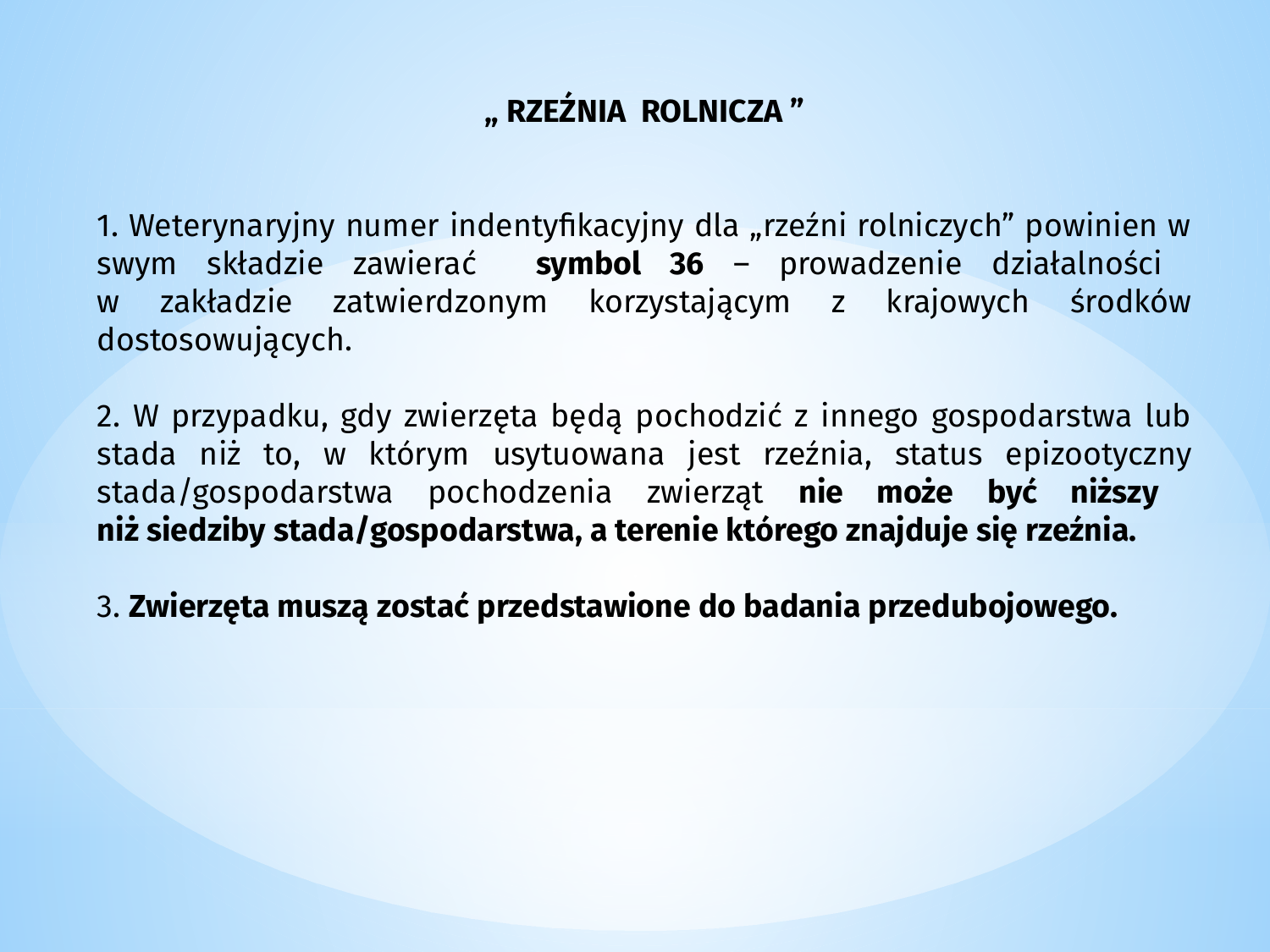

„ RZEŹNIA  ROLNICZA ”

1. Weterynaryjny numer indentyfikacyjny dla „rzeźni rolniczych” powinien w swym składzie zawierać  symbol 36 – prowadzenie działalności
w zakładzie zatwierdzonym korzystającym z krajowych środków dostosowujących.

2. W przypadku, gdy zwierzęta będą pochodzić z innego gospodarstwa lub stada niż to, w którym usytuowana jest rzeźnia, status epizootyczny stada/gospodarstwa pochodzenia zwierząt nie może być niższy
niż siedziby stada/gospodarstwa, a terenie którego znajduje się rzeźnia.

3. Zwierzęta muszą zostać przedstawione do badania przedubojowego.